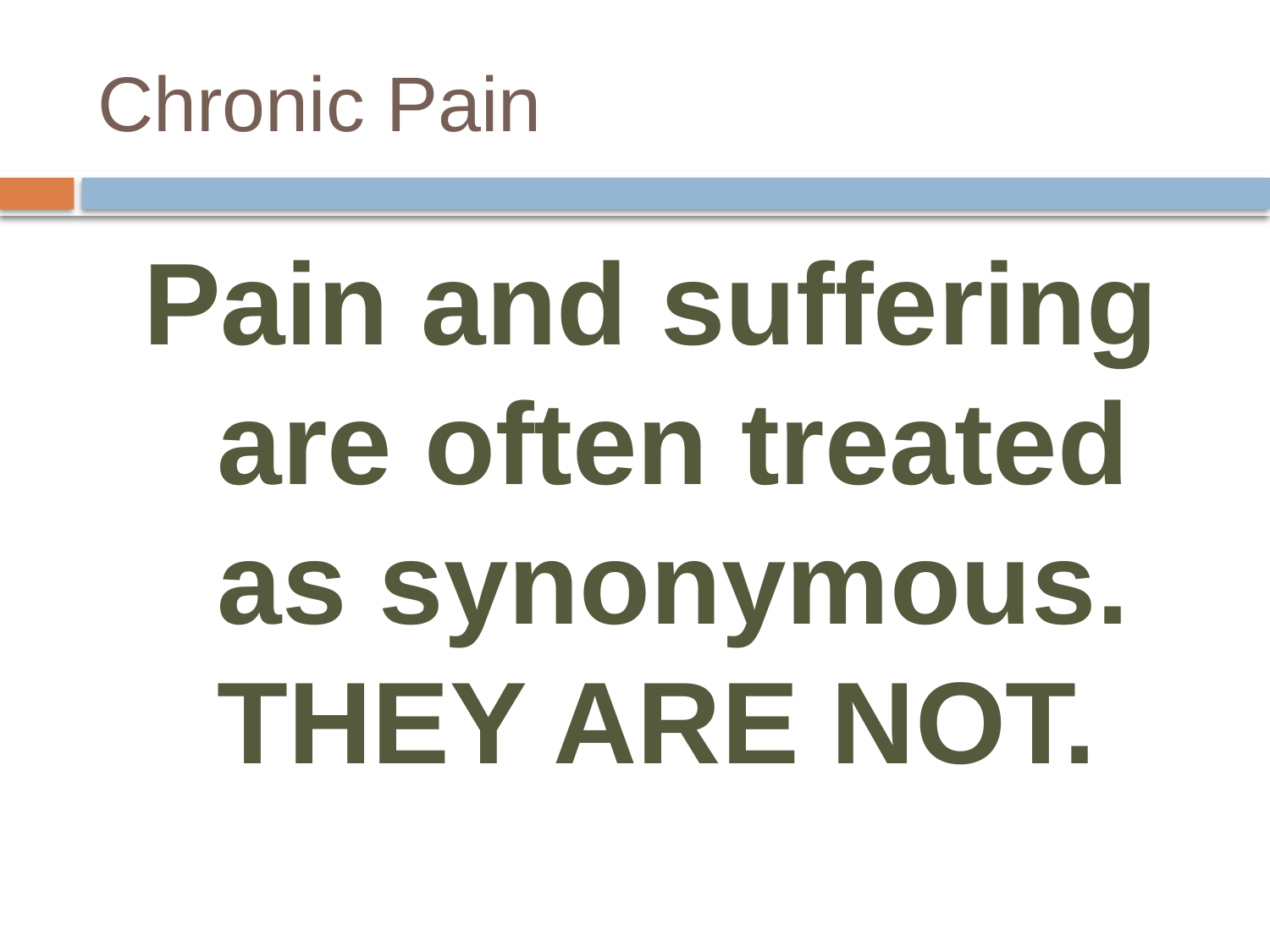

# Chronic Pain
Pain and suffering are often treated as synonymous. THEY ARE NOT.